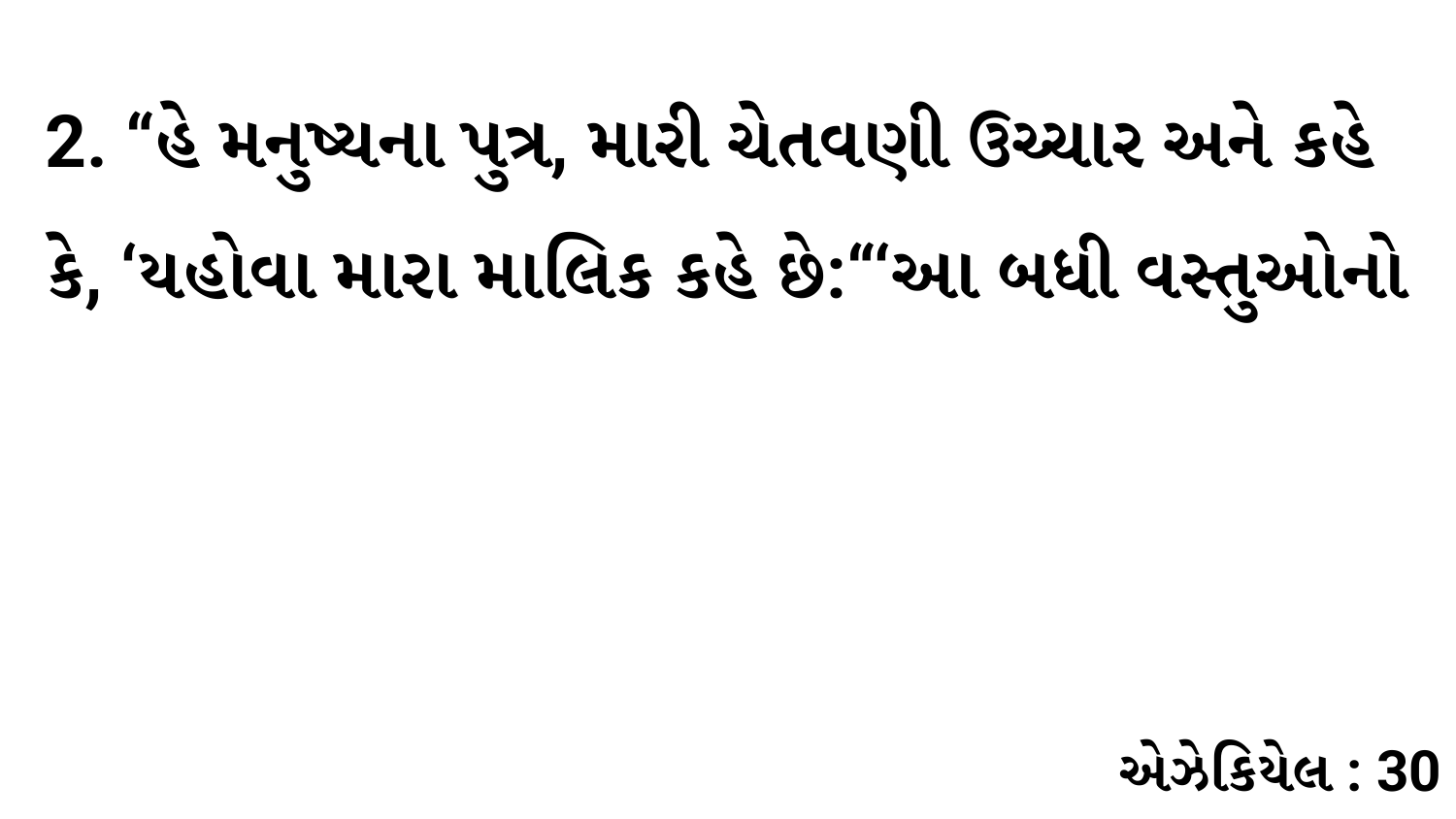

2. “હે મનુષ્યના પુત્ર, મારી ચેતવણી ઉચ્ચાર અને કહે કે, ‘યહોવા મારા માલિક કહે છે:“‘આ બધી વસ્તુઓનો
એઝેકિયેલ : 30